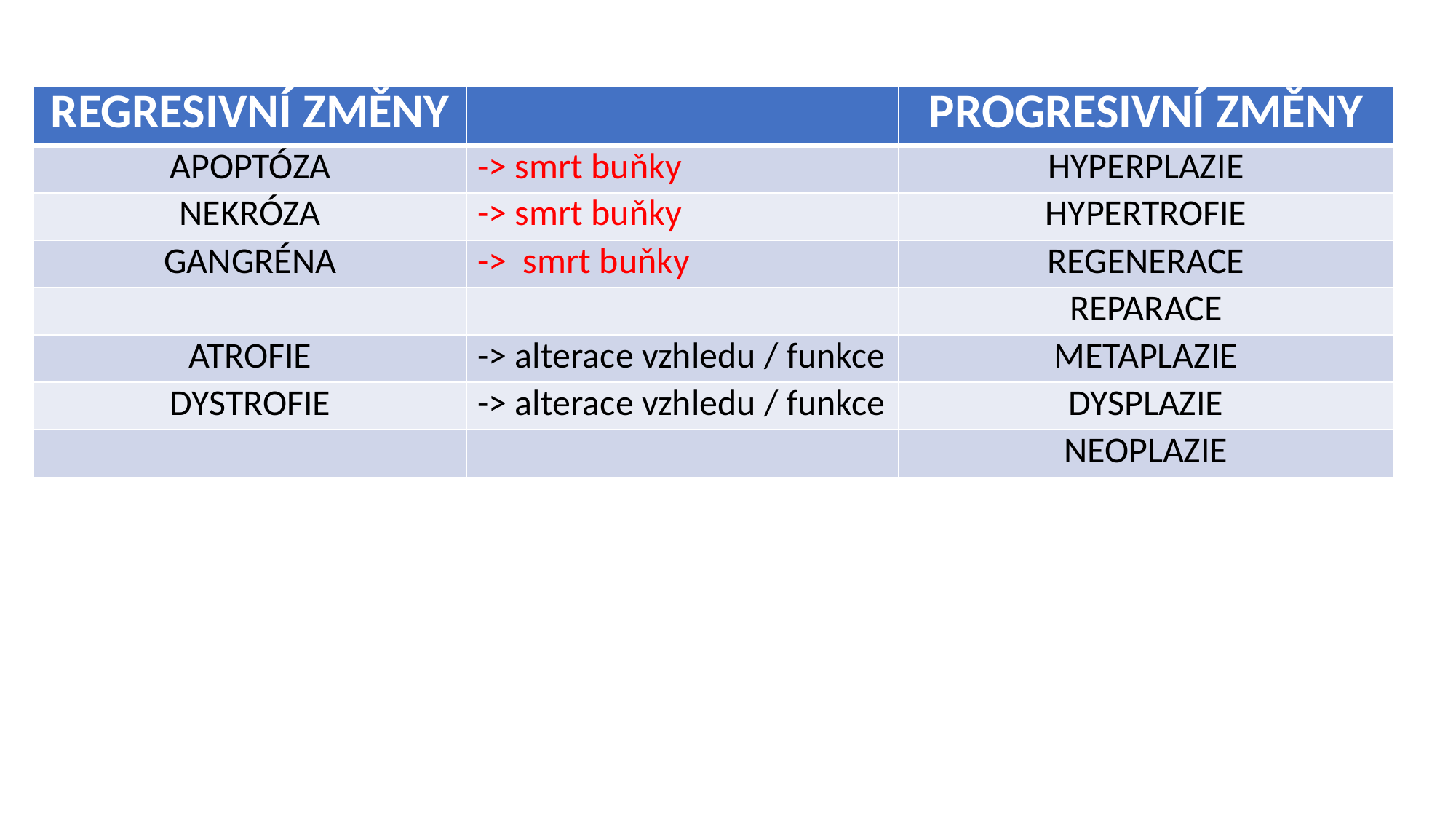

| REGRESIVNÍ ZMĚNY |  | PROGRESIVNÍ ZMĚNY |
| --- | --- | --- |
| APOPTÓZA | -> smrt buňky | HYPERPLAZIE |
| NEKRÓZA | -> smrt buňky | HYPERTROFIE |
| GANGRÉNA | -> smrt buňky | REGENERACE |
|  |  | REPARACE |
| ATROFIE | -> alterace vzhledu / funkce | METAPLAZIE |
| DYSTROFIE | -> alterace vzhledu / funkce | DYSPLAZIE |
|  |  | NEOPLAZIE |